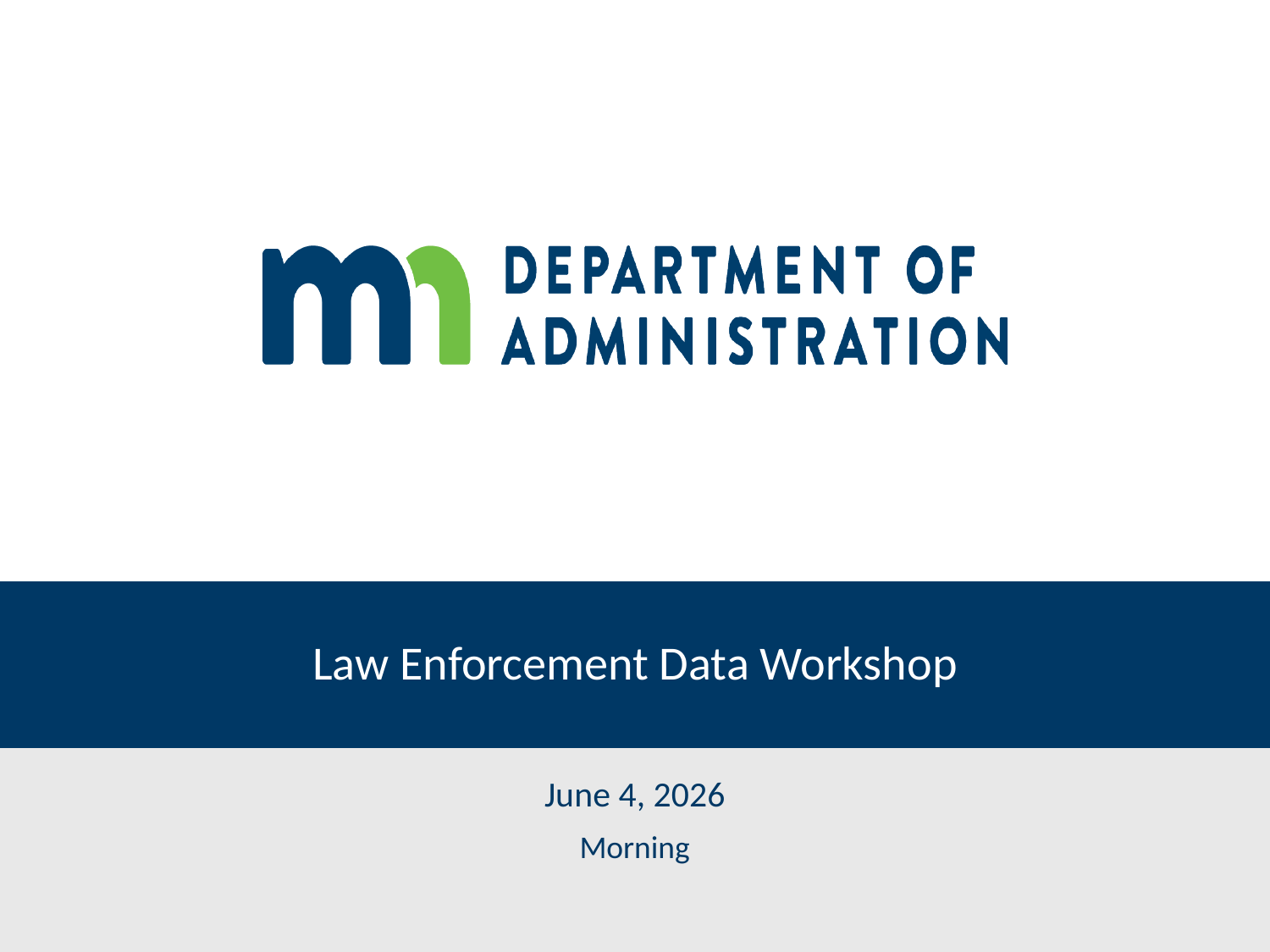

# Law Enforcement Data Workshop
June 4, 2026
Morning